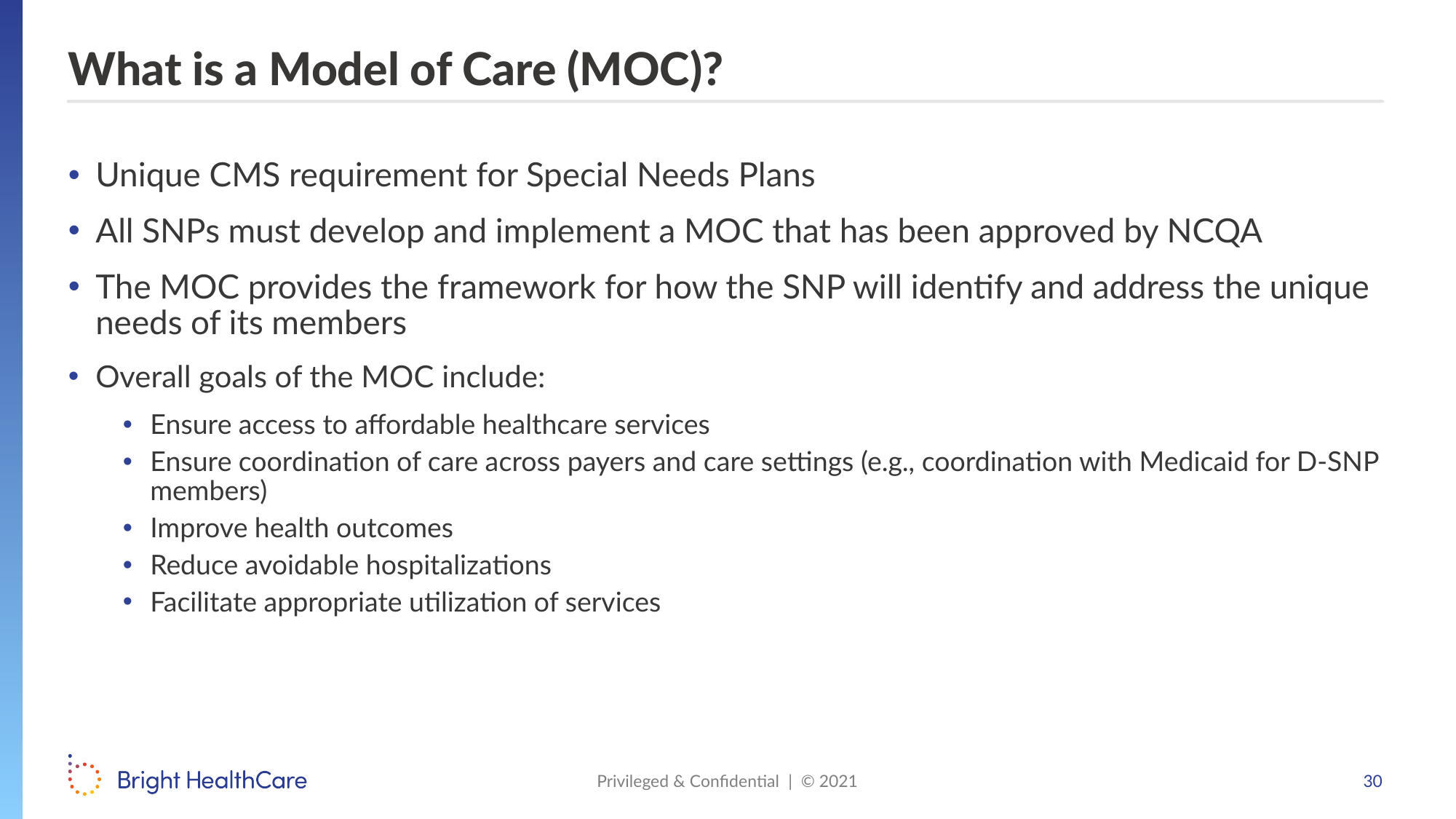

# What is a Model of Care (MOC)?
Unique CMS requirement for Special Needs Plans
All SNPs must develop and implement a MOC that has been approved by NCQA
The MOC provides the framework for how the SNP will identify and address the unique needs of its members
Overall goals of the MOC include:
Ensure access to affordable healthcare services
Ensure coordination of care across payers and care settings (e.g., coordination with Medicaid for D-SNP members)
Improve health outcomes
Reduce avoidable hospitalizations
Facilitate appropriate utilization of services
Privileged & Confidential  |  © 2021
30